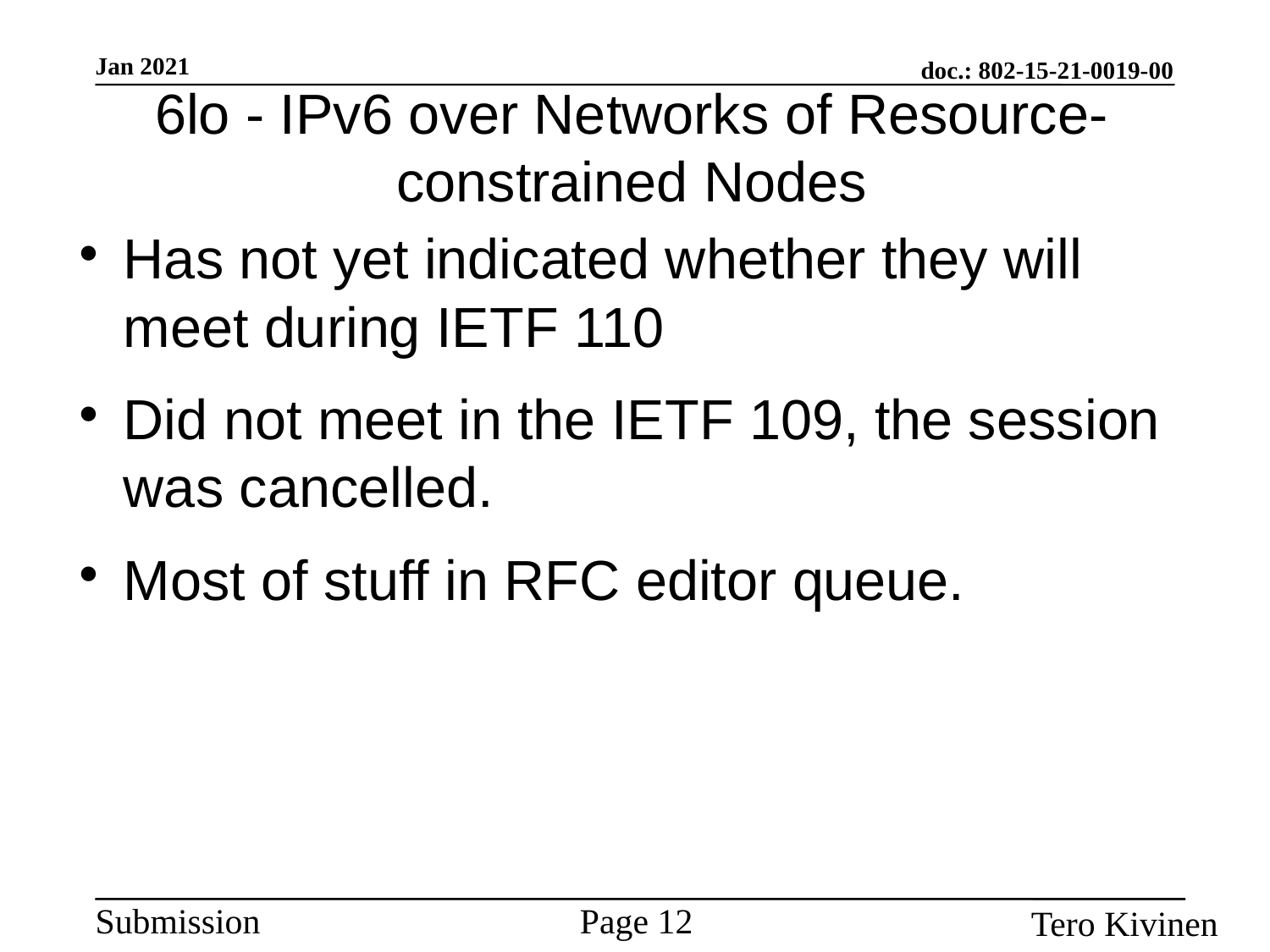

6lo - IPv6 over Networks of Resource-constrained Nodes

Has not yet indicated whether they will meet during IETF 110
Did not meet in the IETF 109, the session was cancelled.
Most of stuff in RFC editor queue.